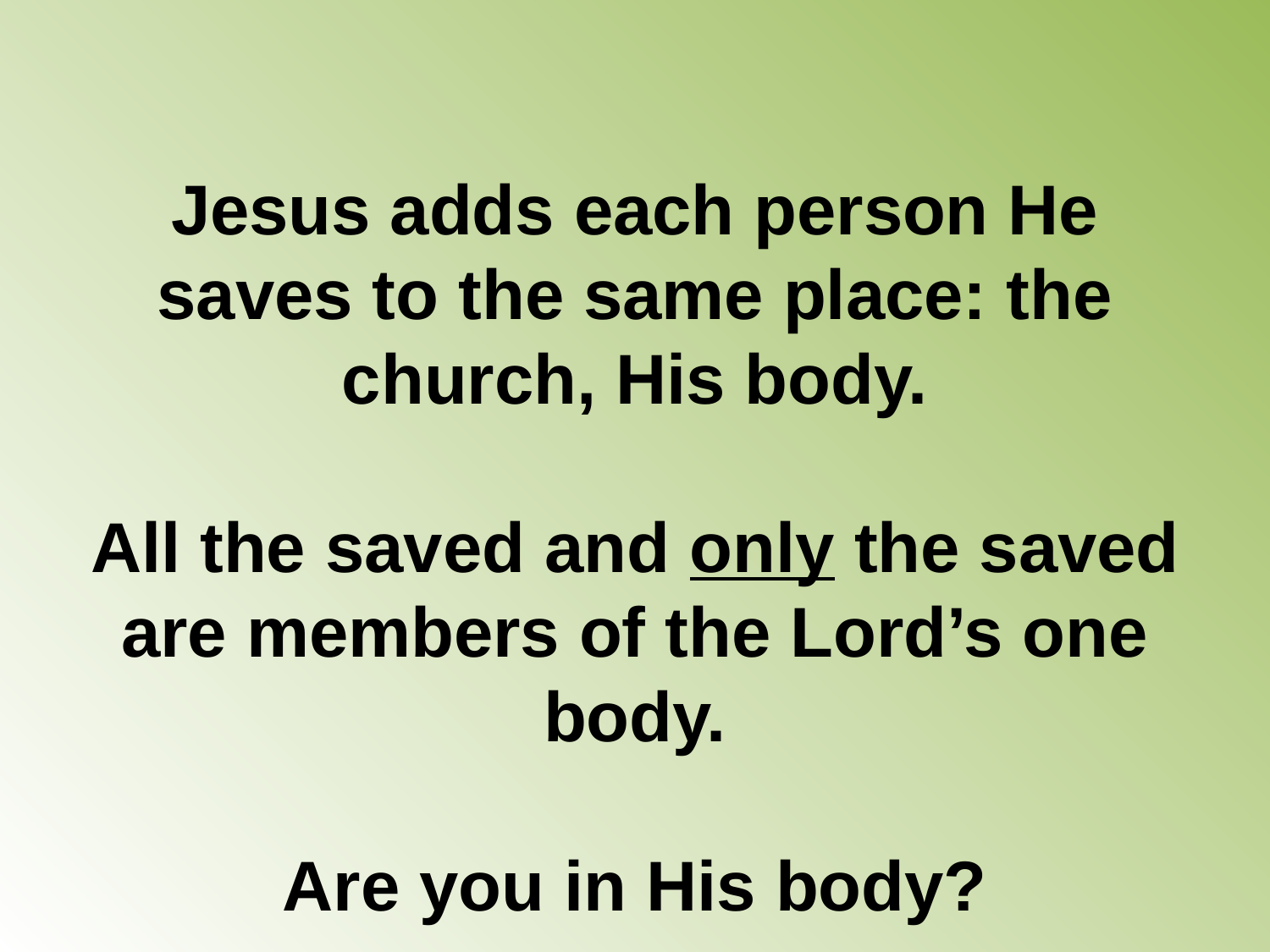

Jesus adds each person He saves to the same place: the church, His body.

All the saved and only the saved are members of the Lord’s one body.

Are you in His body?